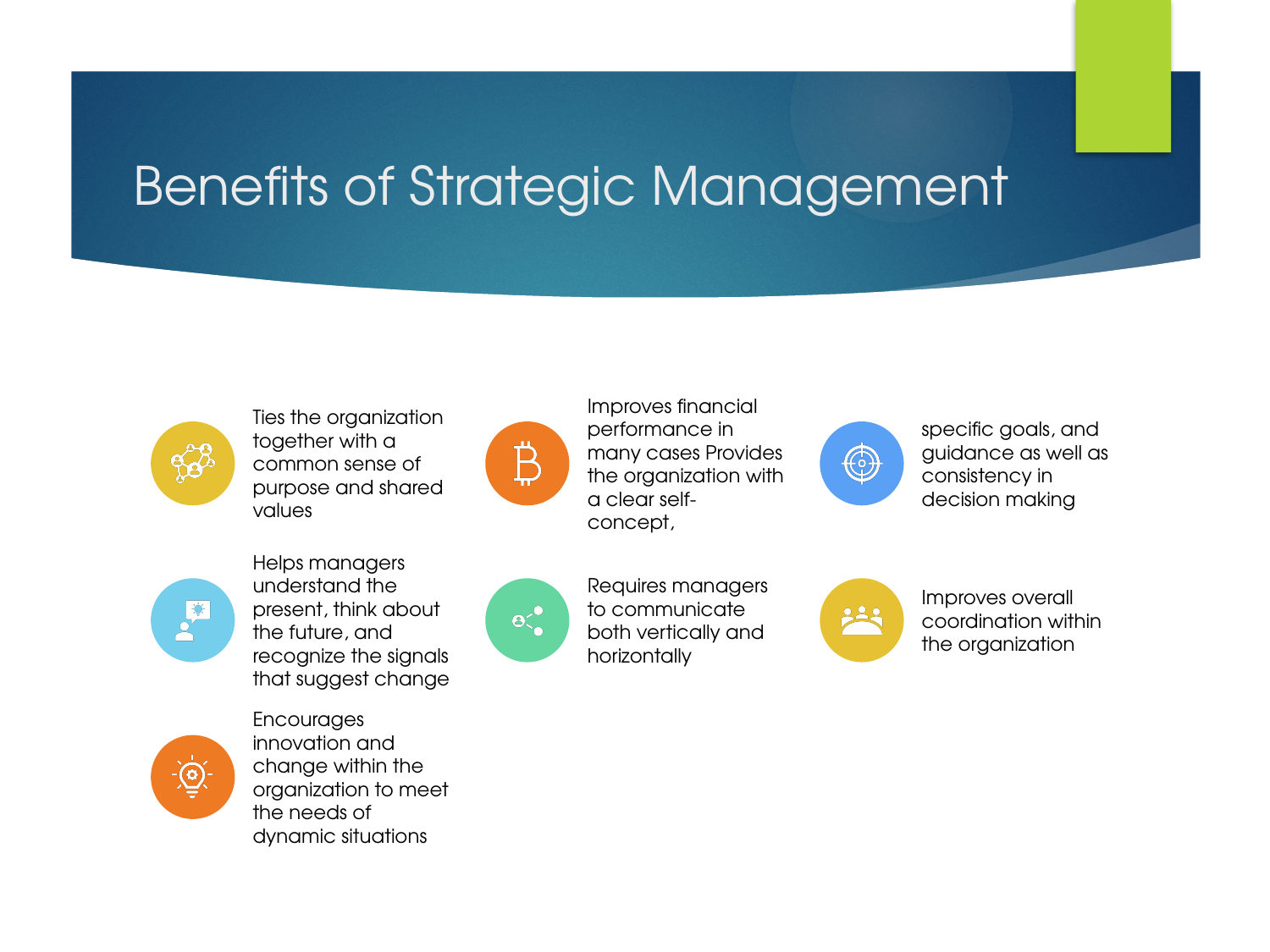

# Benefits of Strategic Management
Ties the organization together with a common sense of purpose and shared values
Improves financial performance in many cases Provides the organization with a clear self- concept,
specific goals, and guidance as well as consistency in decision making
Helps managers understand the present, think about the future, and recognize the signals that suggest change
Requires managers to communicate both vertically and horizontally
Improves overall coordination within the organization
Encourages innovation and change within the organization to meet the needs of dynamic situations